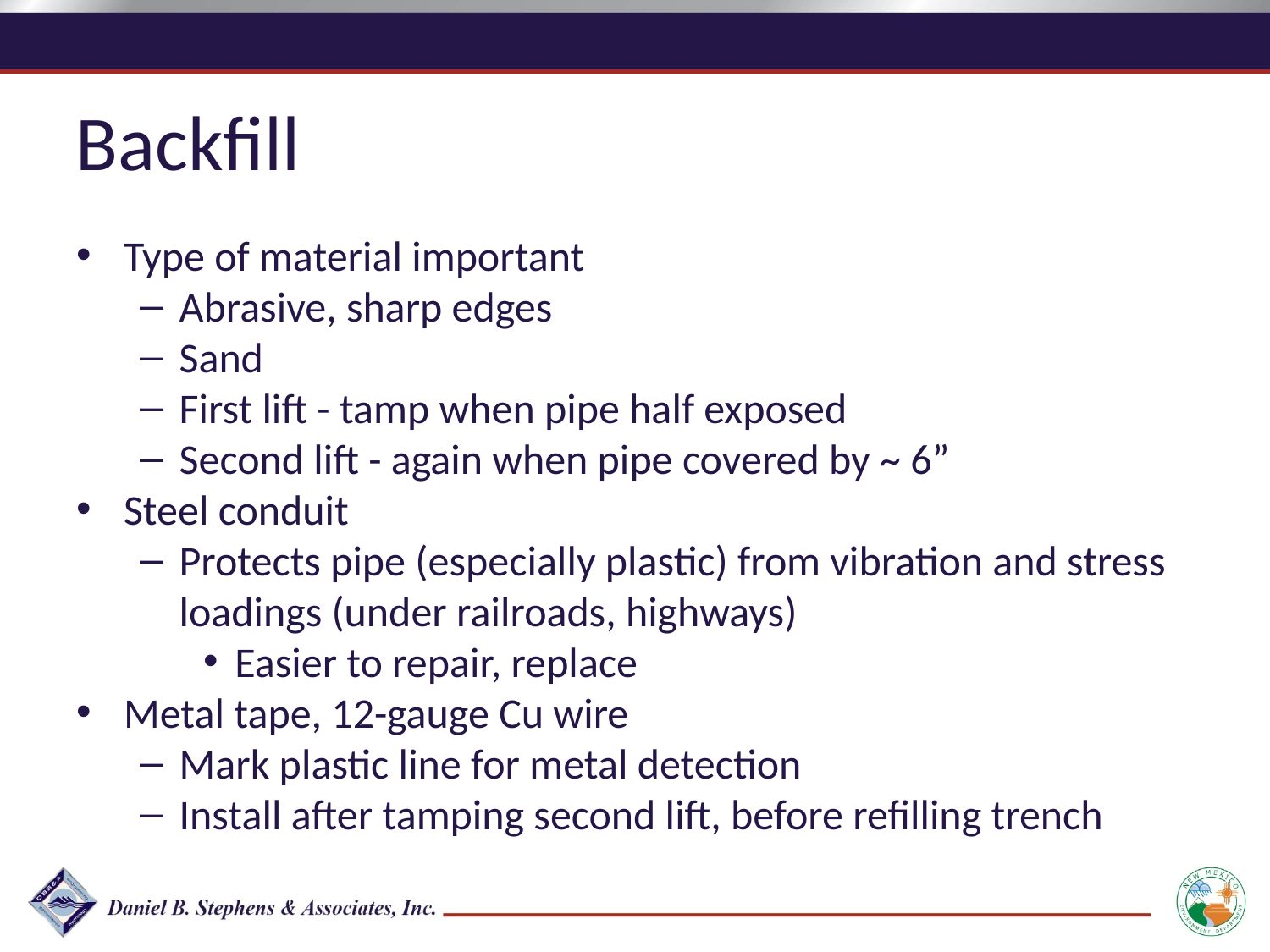

Backfill
Type of material important
Abrasive, sharp edges
Sand
First lift - tamp when pipe half exposed
Second lift - again when pipe covered by ~ 6”
Steel conduit
Protects pipe (especially plastic) from vibration and stress loadings (under railroads, highways)
Easier to repair, replace
Metal tape, 12-gauge Cu wire
Mark plastic line for metal detection
Install after tamping second lift, before refilling trench